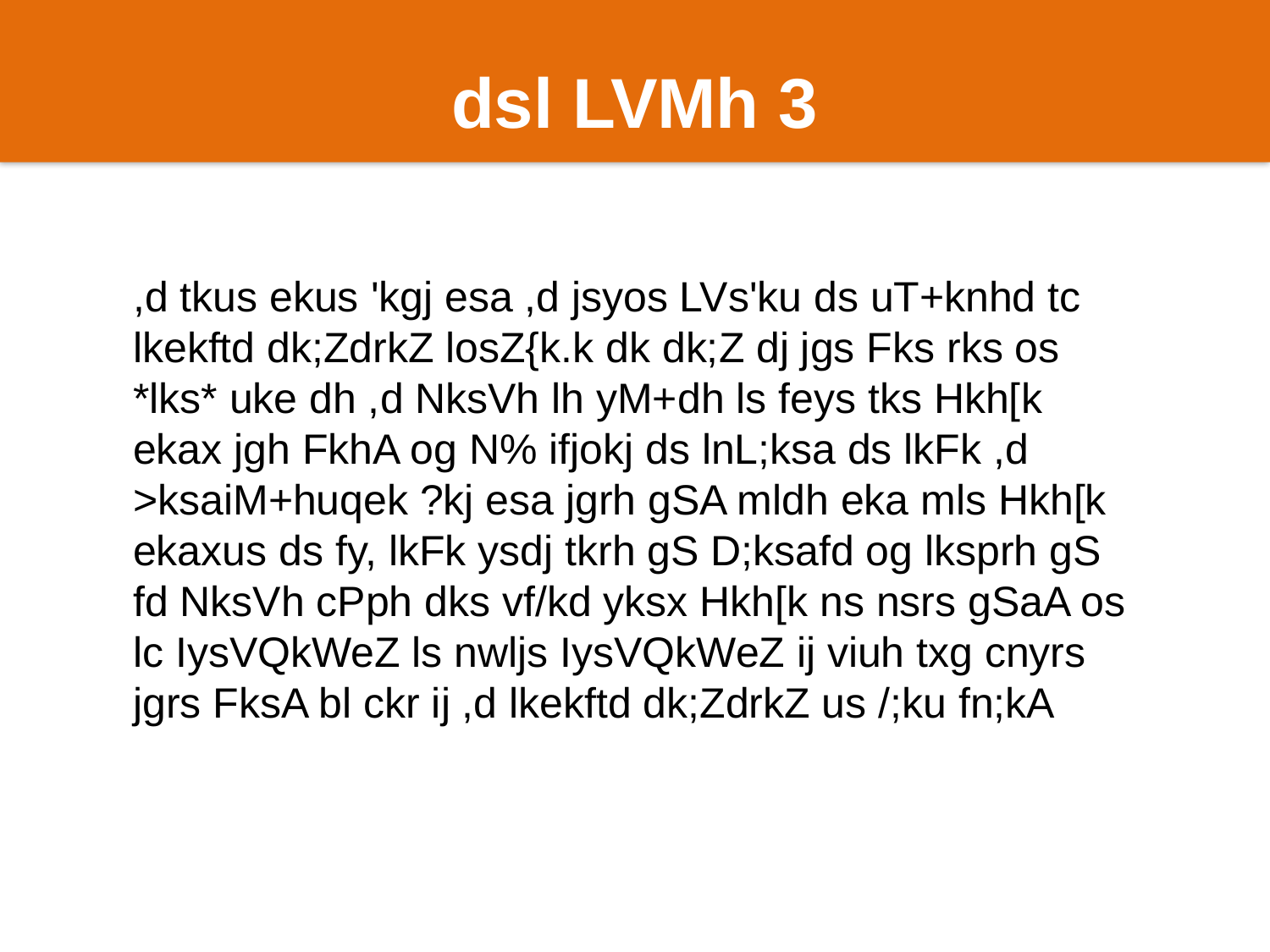

dsl LVMh 3
,d tkus ekus 'kgj esa ,d jsyos LVs'ku ds uT+knhd tc lkekftd dk;ZdrkZ losZ{k.k dk dk;Z dj jgs Fks rks os *lks* uke dh ,d NksVh lh yM+dh ls feys tks Hkh[k ekax jgh FkhA og N% ifjokj ds lnL;ksa ds lkFk ,d >ksaiM+huqek ?kj esa jgrh gSA mldh eka mls Hkh[k ekaxus ds fy, lkFk ysdj tkrh gS D;ksafd og lksprh gS fd NksVh cPph dks vf/kd yksx Hkh[k ns nsrs gSaA os lc IysVQkWeZ ls nwljs IysVQkWeZ ij viuh txg cnyrs jgrs FksA bl ckr ij ,d lkekftd dk;ZdrkZ us /;ku fn;kA